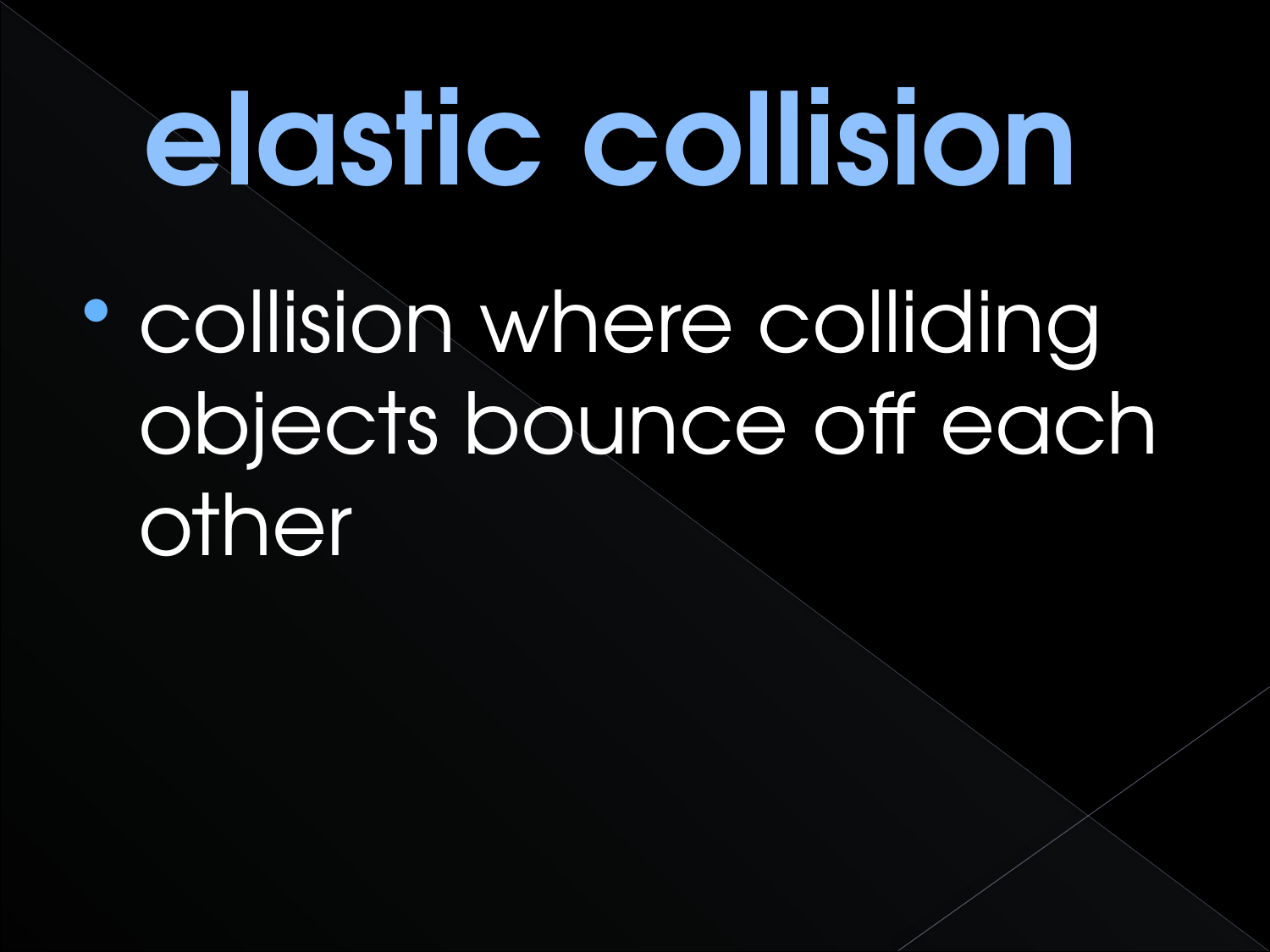

# elastic collision
collision where colliding objects bounce off each other